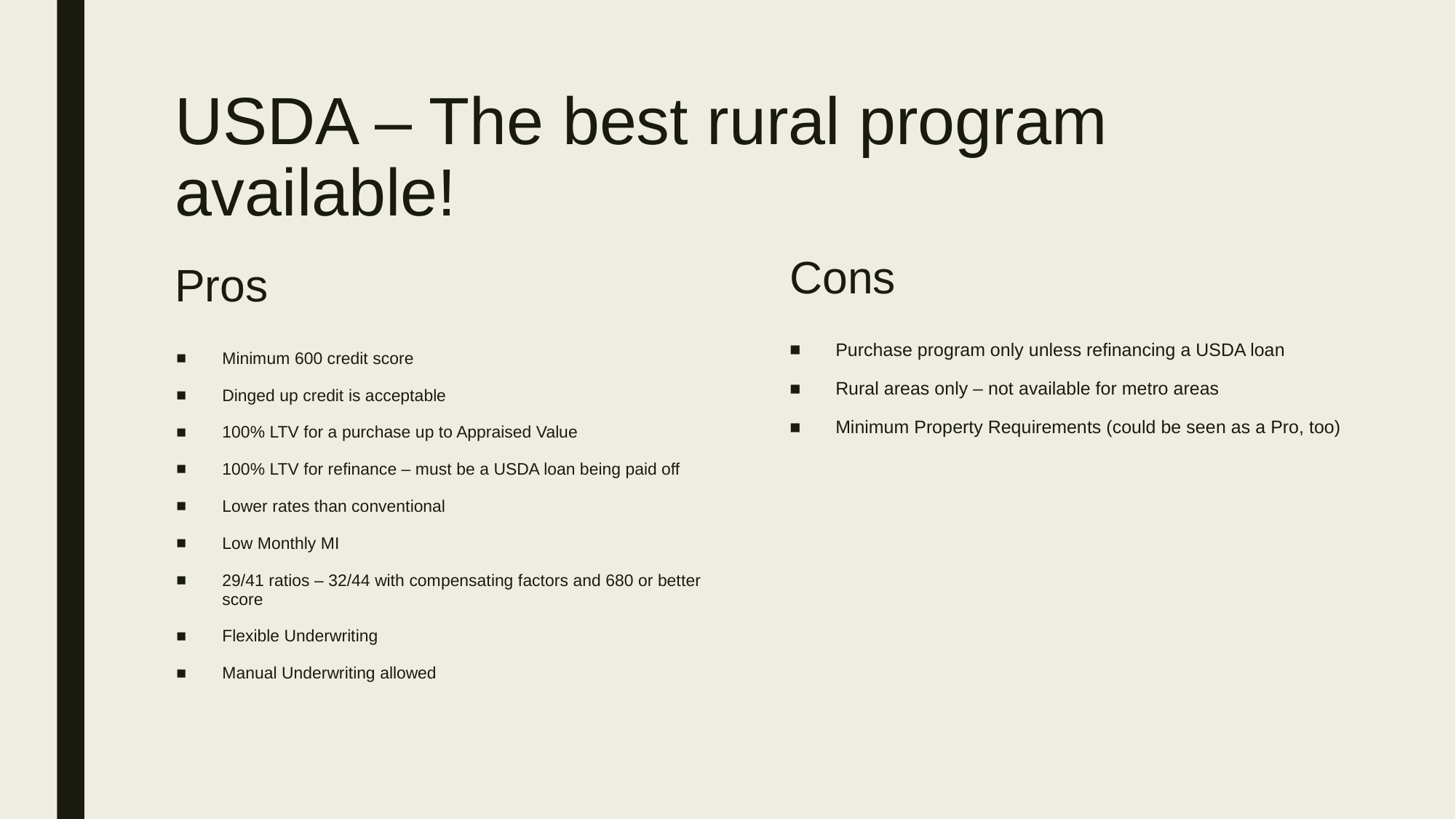

# USDA – The best rural program available!
Cons
Pros
Purchase program only unless refinancing a USDA loan
Rural areas only – not available for metro areas
Minimum Property Requirements (could be seen as a Pro, too)

Minimum 600 credit score
Dinged up credit is acceptable
100% LTV for a purchase up to Appraised Value
100% LTV for refinance – must be a USDA loan being paid off
Lower rates than conventional
Low Monthly MI
29/41 ratios – 32/44 with compensating factors and 680 or better score
Flexible Underwriting
Manual Underwriting allowed